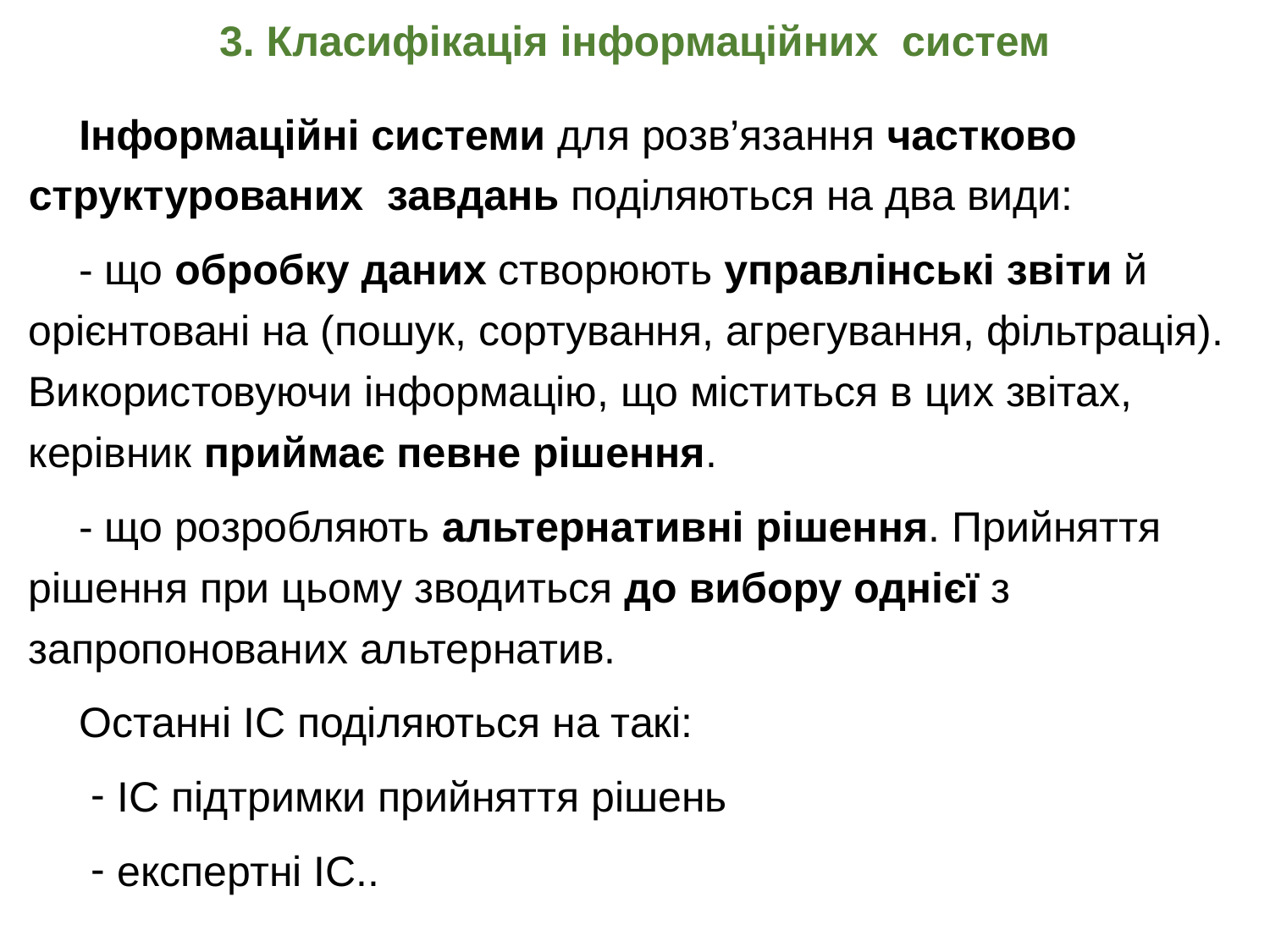

# 3. Класифікація інформаційних  систем
Інформаційні системи для розв’язання частково структурованих  завдань поділяються на два види:
- що обробку даних створюють управлінські звіти й орієнтовані на (пошук, сортування, агрегування, фільтрація). Використовуючи інформацію, що міститься в цих звітах, керівник приймає певне рішення.
- що розробляють альтернативні рішення. Прийняття рішення при цьому зводиться до вибору однієї з запропонованих альтернатив.
Останні ІС поділяються на такі:
 ІС підтримки прийняття рішень
 експертні ІС..